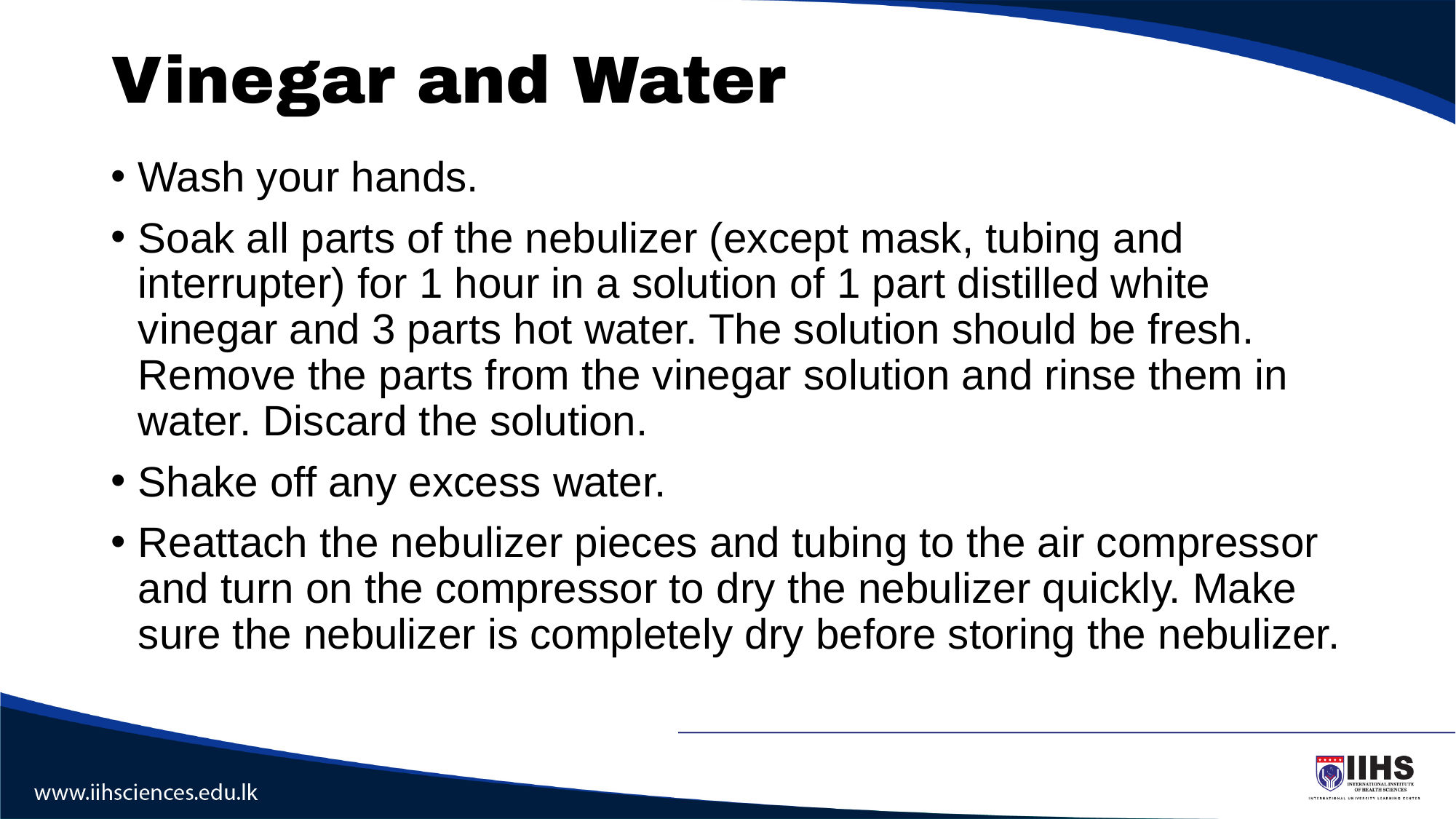

# Vinegar and Water
Wash your hands.
Soak all parts of the nebulizer (except mask, tubing and interrupter) for 1 hour in a solution of 1 part distilled white vinegar and 3 parts hot water. The solution should be fresh. Remove the parts from the vinegar solution and rinse them in water. Discard the solution.
Shake off any excess water.
Reattach the nebulizer pieces and tubing to the air compressor and turn on the compressor to dry the nebulizer quickly. Make sure the nebulizer is completely dry before storing the nebulizer.